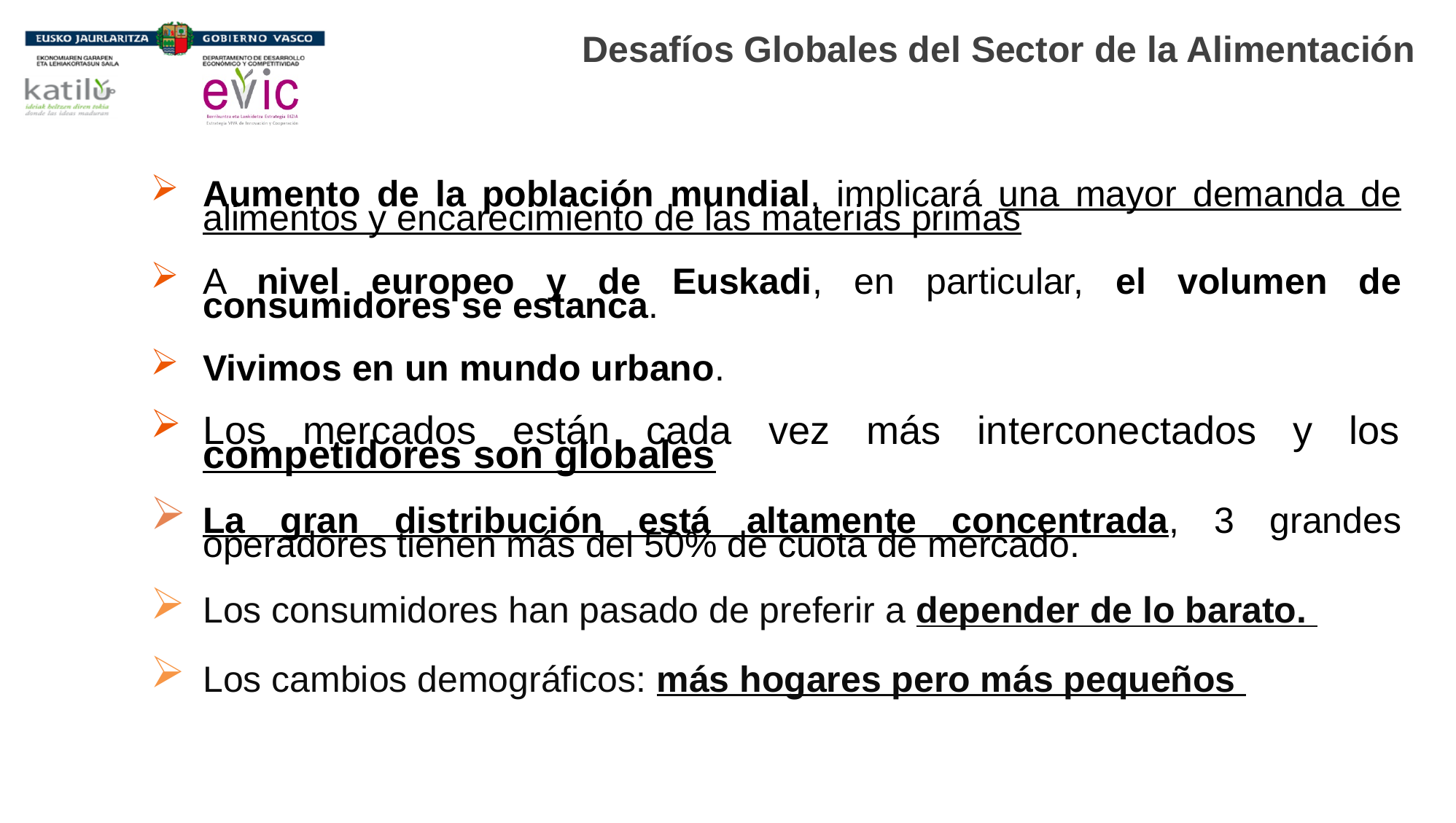

# Desafíos Globales del Sector de la Alimentación
Aumento de la población mundial, implicará una mayor demanda de alimentos y encarecimiento de las materias primas

A nivel europeo y de Euskadi, en particular, el volumen de consumidores se estanca.

Vivimos en un mundo urbano.

Los mercados están cada vez más interconectados y los competidores son globales

La gran distribución está altamente concentrada, 3 grandes operadores tienen más del 50% de cuota de mercado.

Los consumidores han pasado de preferir a depender de lo barato.

Los cambios demográficos: más hogares pero más pequeños